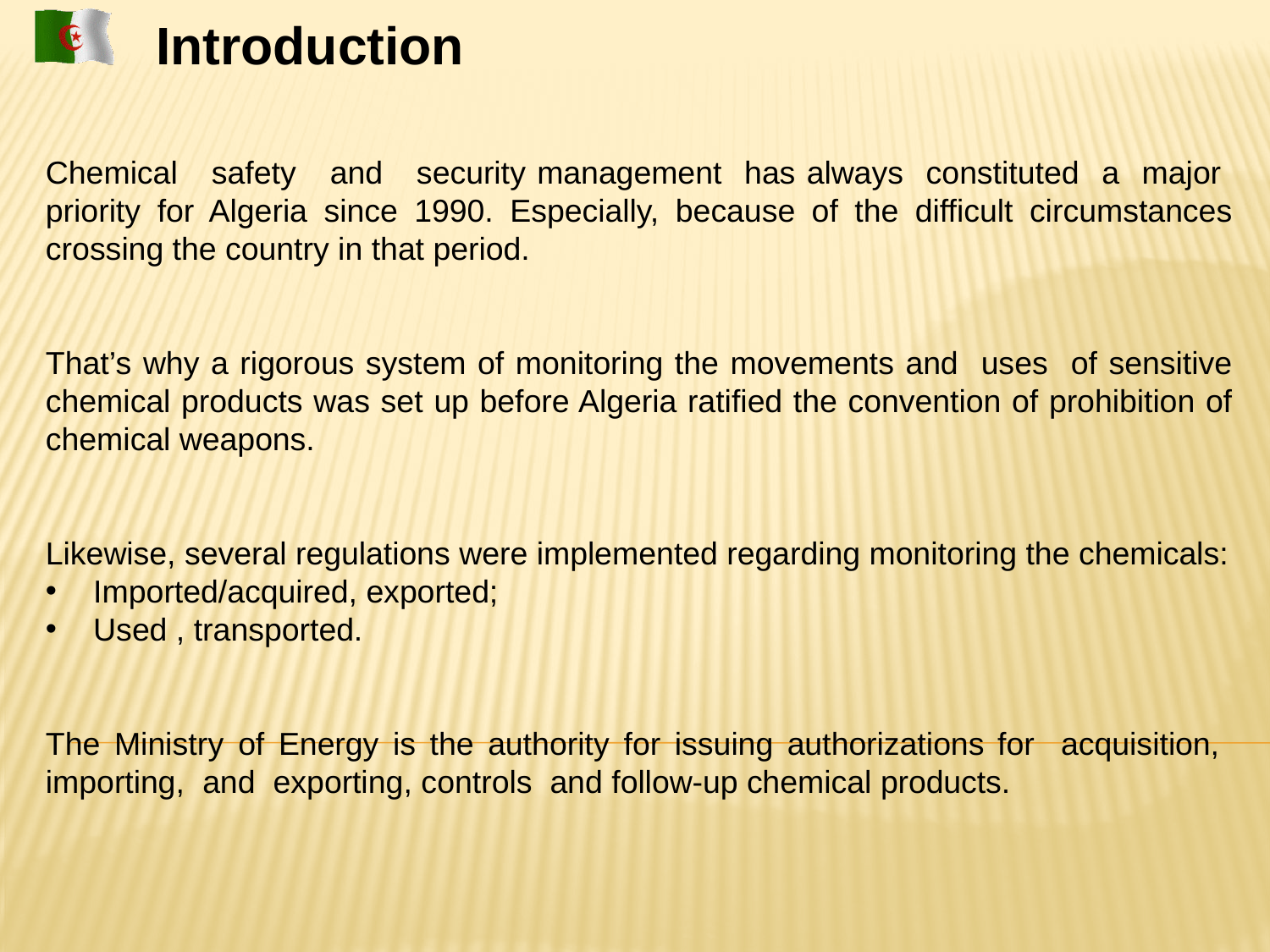

Introduction

Chemical   safety   and   security management  has always  constituted  a  major  priority for Algeria since 1990. Especially, because of the difficult circumstances crossing the country in that period.

That’s why a rigorous system of monitoring the movements and  uses  of sensitive chemical products was set up before Algeria ratified the convention of prohibition of chemical weapons.

Likewise, several regulations were implemented regarding monitoring the chemicals:
Imported/acquired, exported;
Used , transported.

The Ministry of Energy is the authority for issuing authorizations for  acquisition,  importing,  and  exporting, controls  and follow-up chemical products.